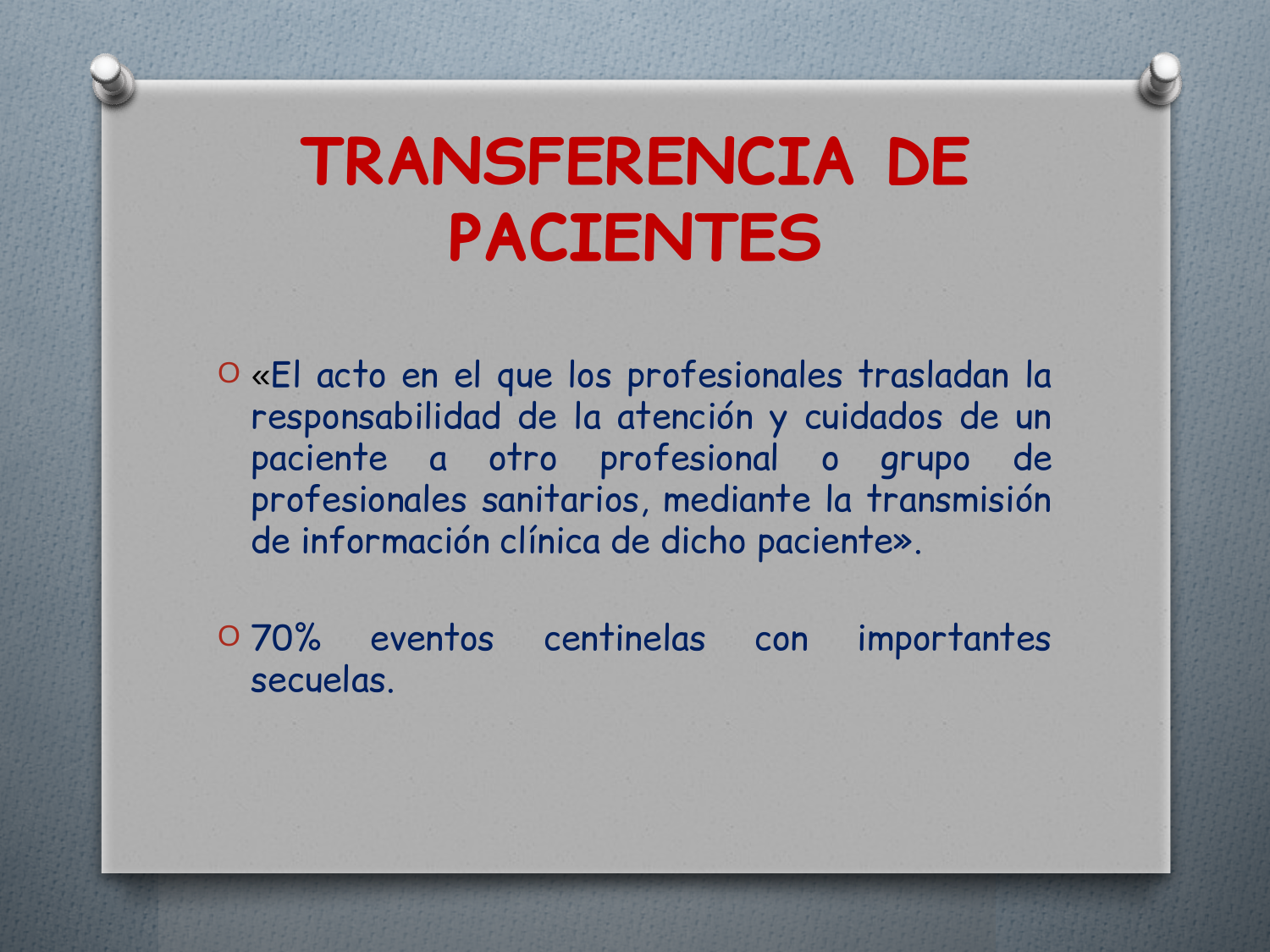

# TRANSFERENCIA DE PACIENTES
«El acto en el que los profesionales trasladan la responsabilidad de la atención y cuidados de un paciente a otro profesional o grupo de profesionales sanitarios, mediante la transmisión de información clínica de dicho paciente».

70% eventos centinelas con importantes secuelas.